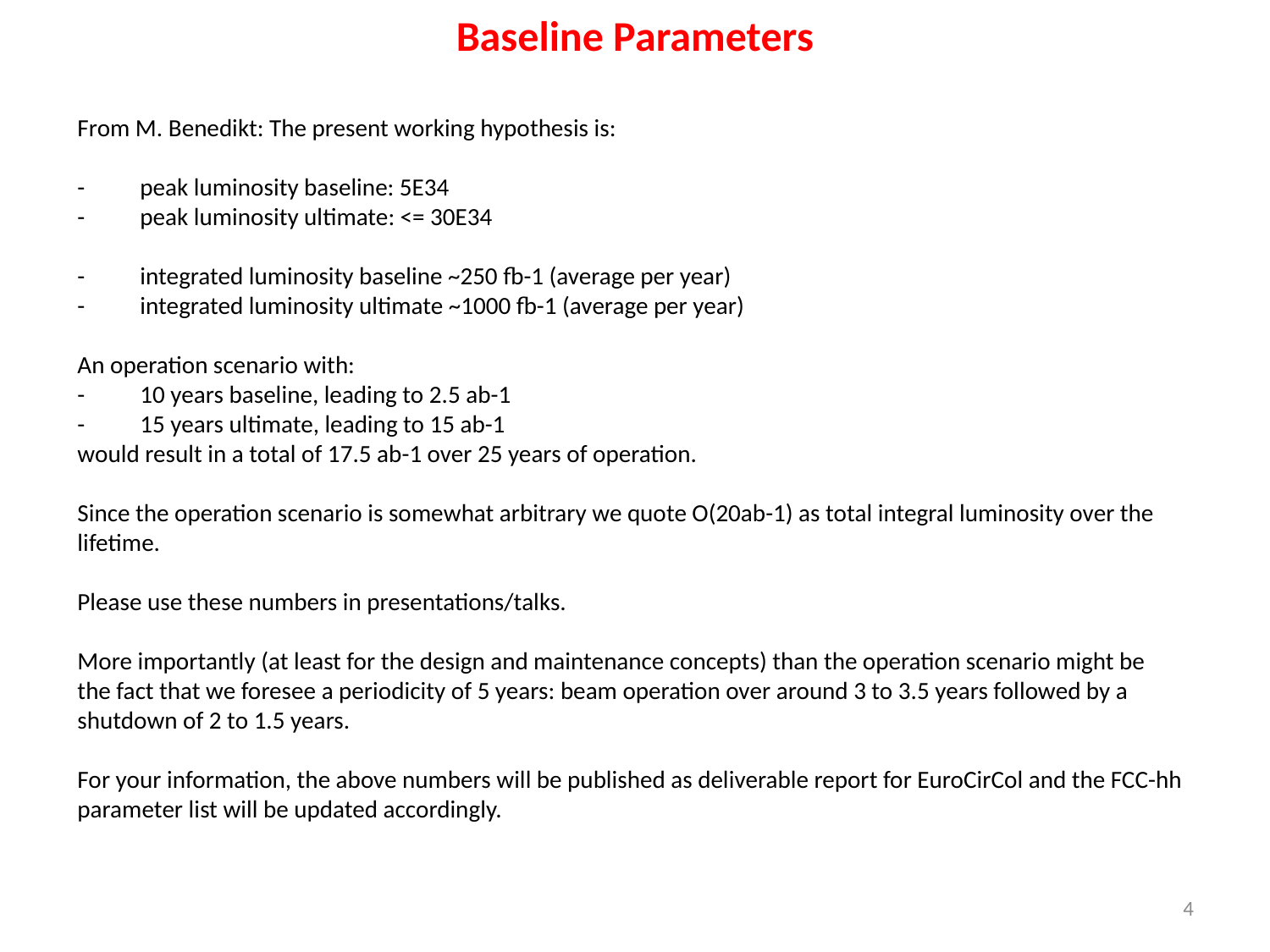

Baseline Parameters
From M. Benedikt: The present working hypothesis is:

-          peak luminosity baseline: 5E34
-          peak luminosity ultimate: <= 30E34

-          integrated luminosity baseline ~250 fb-1 (average per year)
-          integrated luminosity ultimate ~1000 fb-1 (average per year)

An operation scenario with:
-          10 years baseline, leading to 2.5 ab-1
-          15 years ultimate, leading to 15 ab-1
would result in a total of 17.5 ab-1 over 25 years of operation.

Since the operation scenario is somewhat arbitrary we quote O(20ab-1) as total integral luminosity over the lifetime.

Please use these numbers in presentations/talks.

More importantly (at least for the design and maintenance concepts) than the operation scenario might be the fact that we foresee a periodicity of 5 years: beam operation over around 3 to 3.5 years followed by a shutdown of 2 to 1.5 years.

For your information, the above numbers will be published as deliverable report for EuroCirCol and the FCC-hh parameter list will be updated accordingly.
4